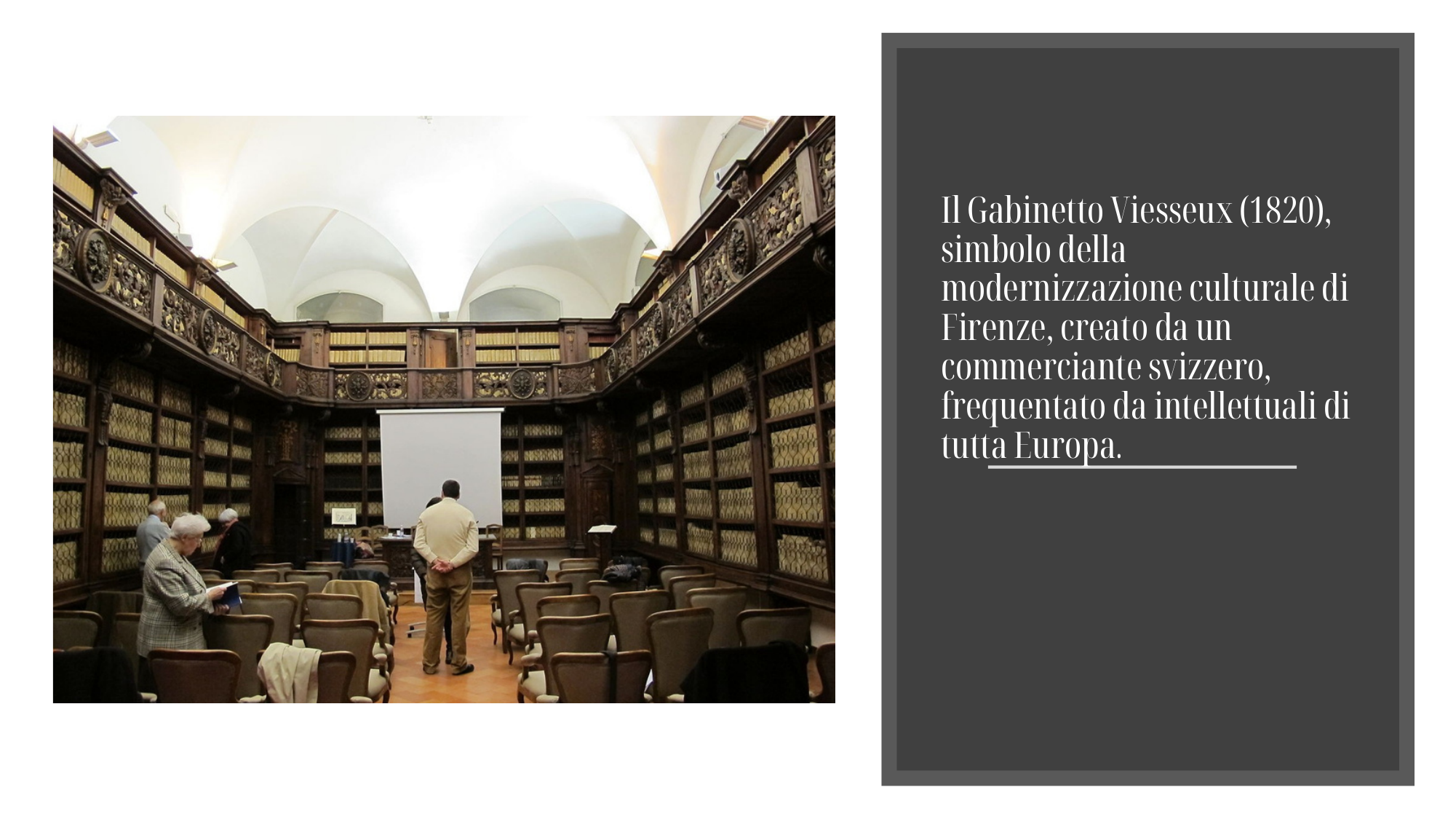

Il Gabinetto Viesseux (1820),
simbolo della  modernizzazione culturale di  Firenze, creato da un  commerciante svizzero, frequentato da intellettuali di tutta Europa.